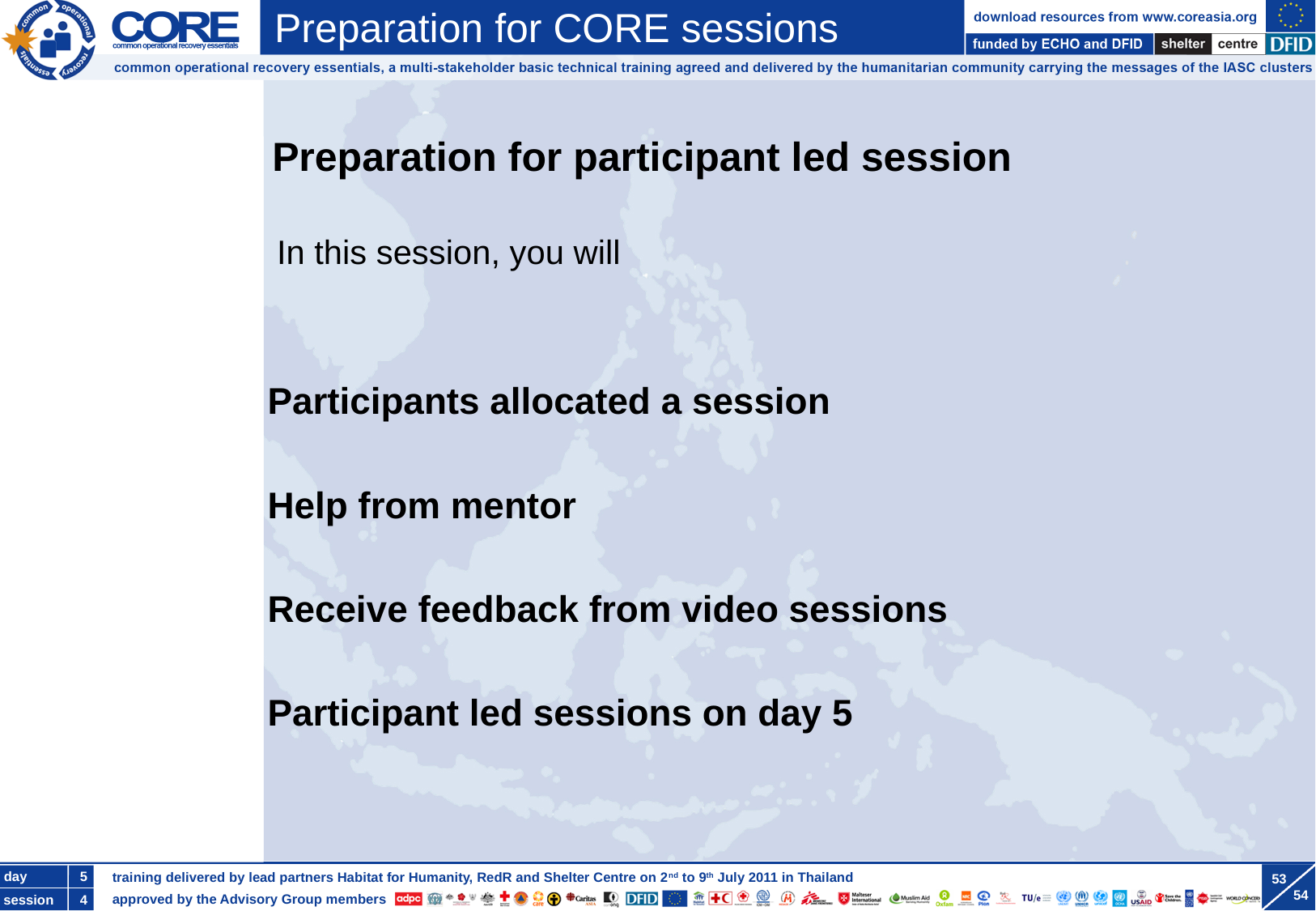

Participants allocated a session

Help from mentor

Receive feedback from video sessions

Participant led sessions on day 5